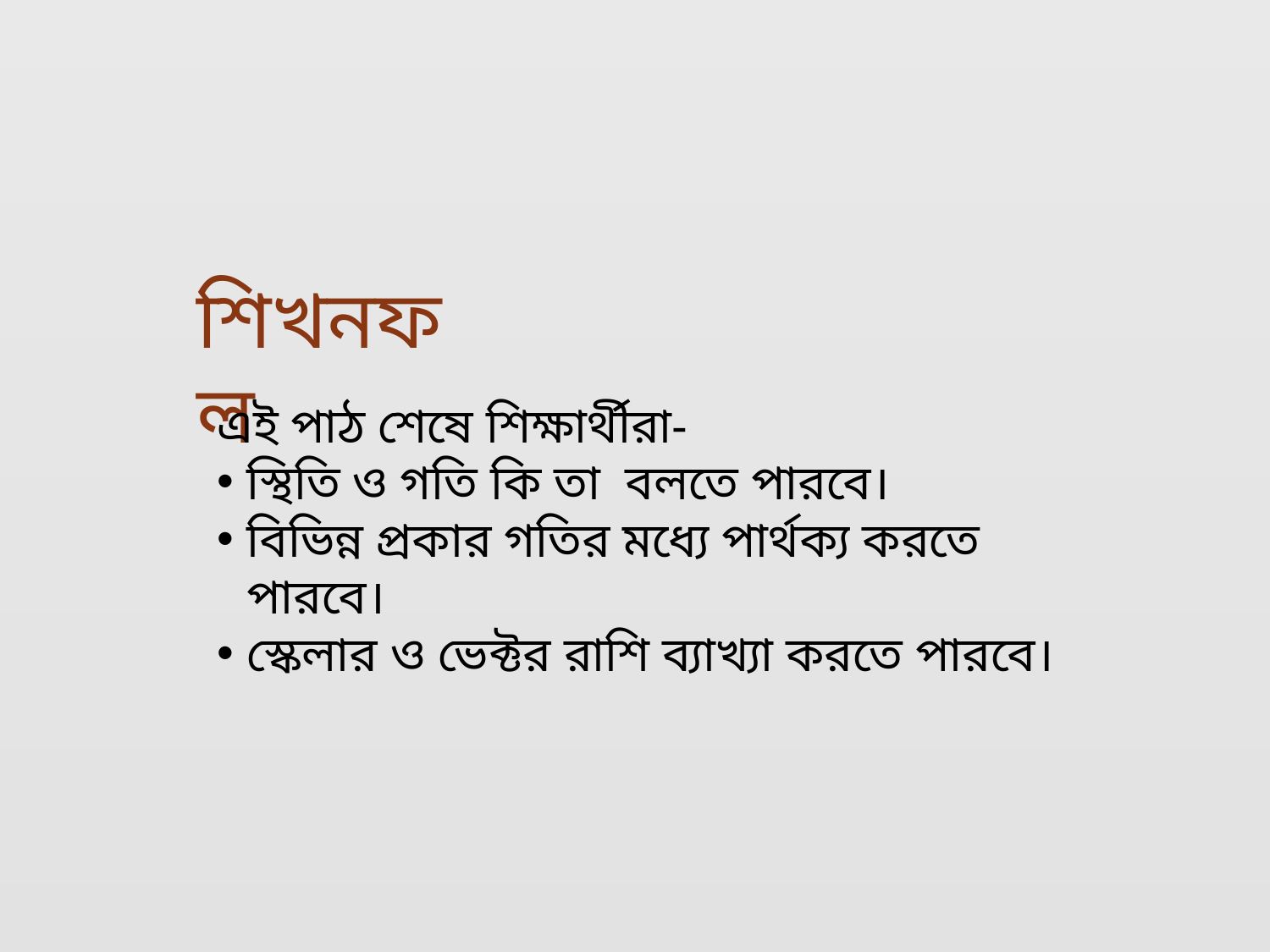

শিখনফল
এই পাঠ শেষে শিক্ষার্থীরা-
স্থিতি ও গতি কি তা  বলতে পারবে।
বিভিন্ন প্রকার গতির মধ্যে পার্থক্য করতে পারবে।
স্কেলার ও ভেক্টর রাশি ব্যাখ্যা করতে পারবে।